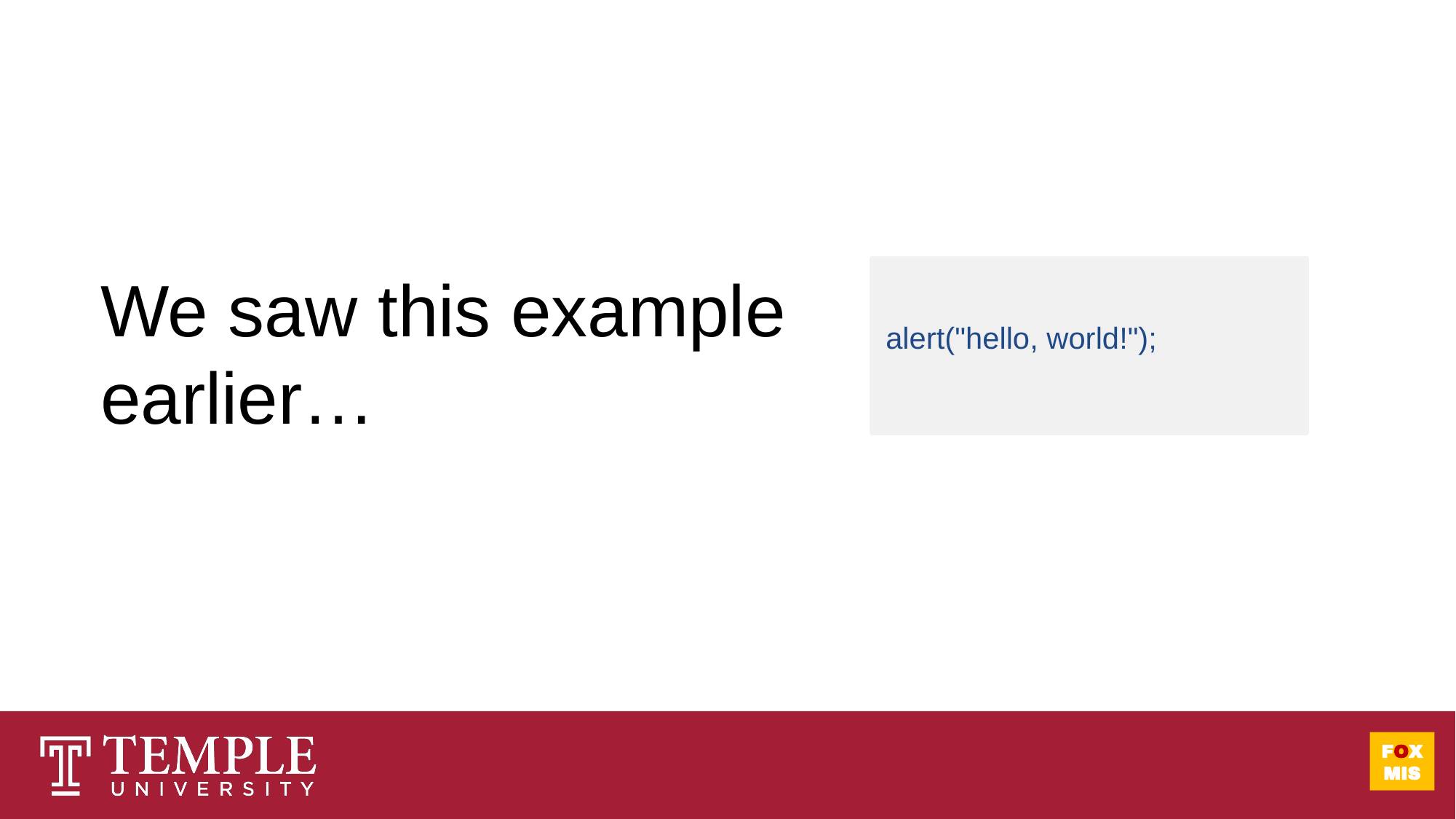

We saw this example earlier…

 alert("hello, world!");
FOX
MIS